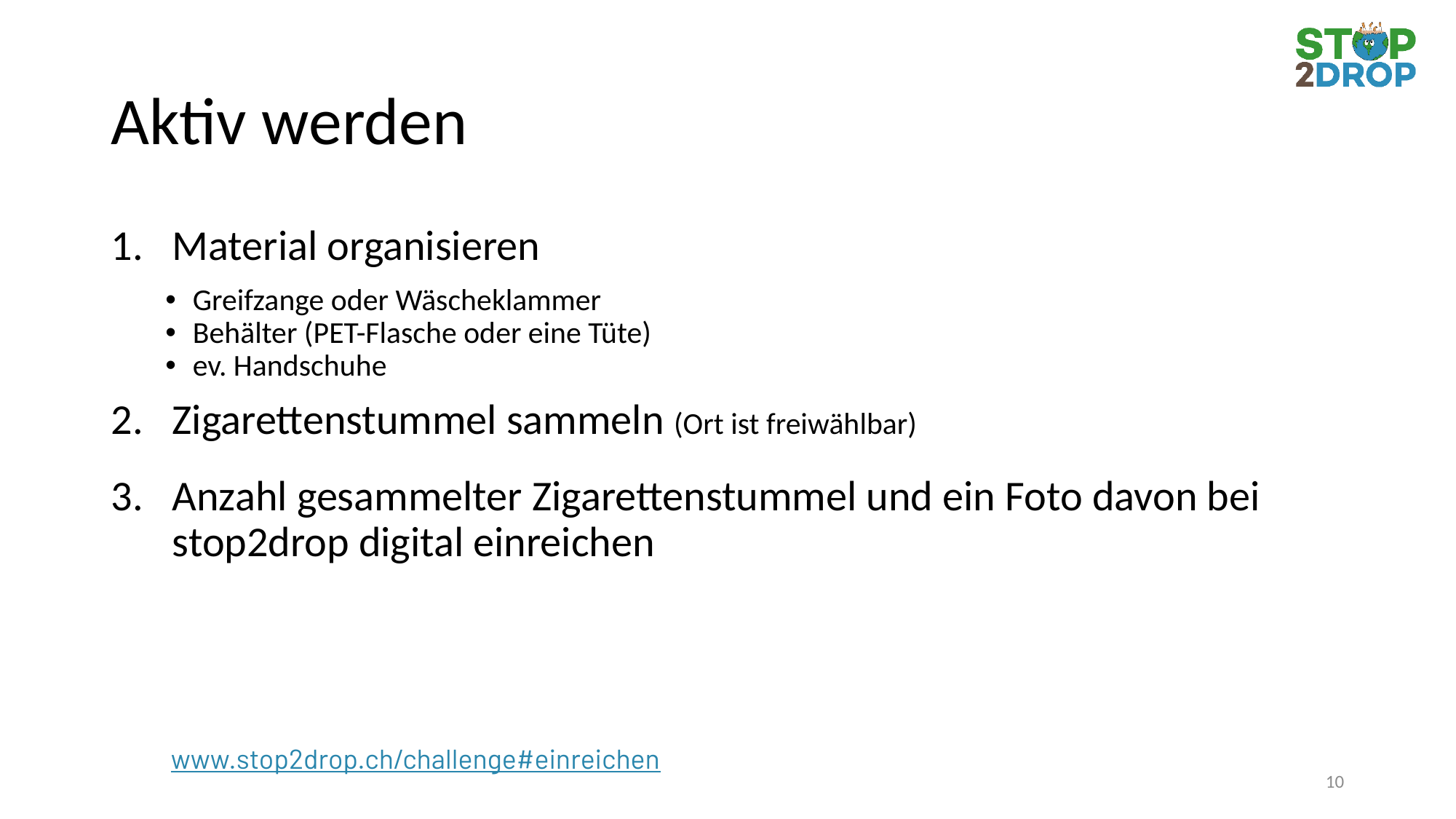

# Aktiv werden
Material organisieren
Greifzange oder Wäscheklammer
Behälter (PET-Flasche oder eine Tüte)
ev. Handschuhe
Zigarettenstummel sammeln (Ort ist freiwählbar)
Anzahl gesammelter Zigarettenstummel und ein Foto davon bei stop2drop digital einreichen

www.stop2drop.ch/challenge#einreichen

10